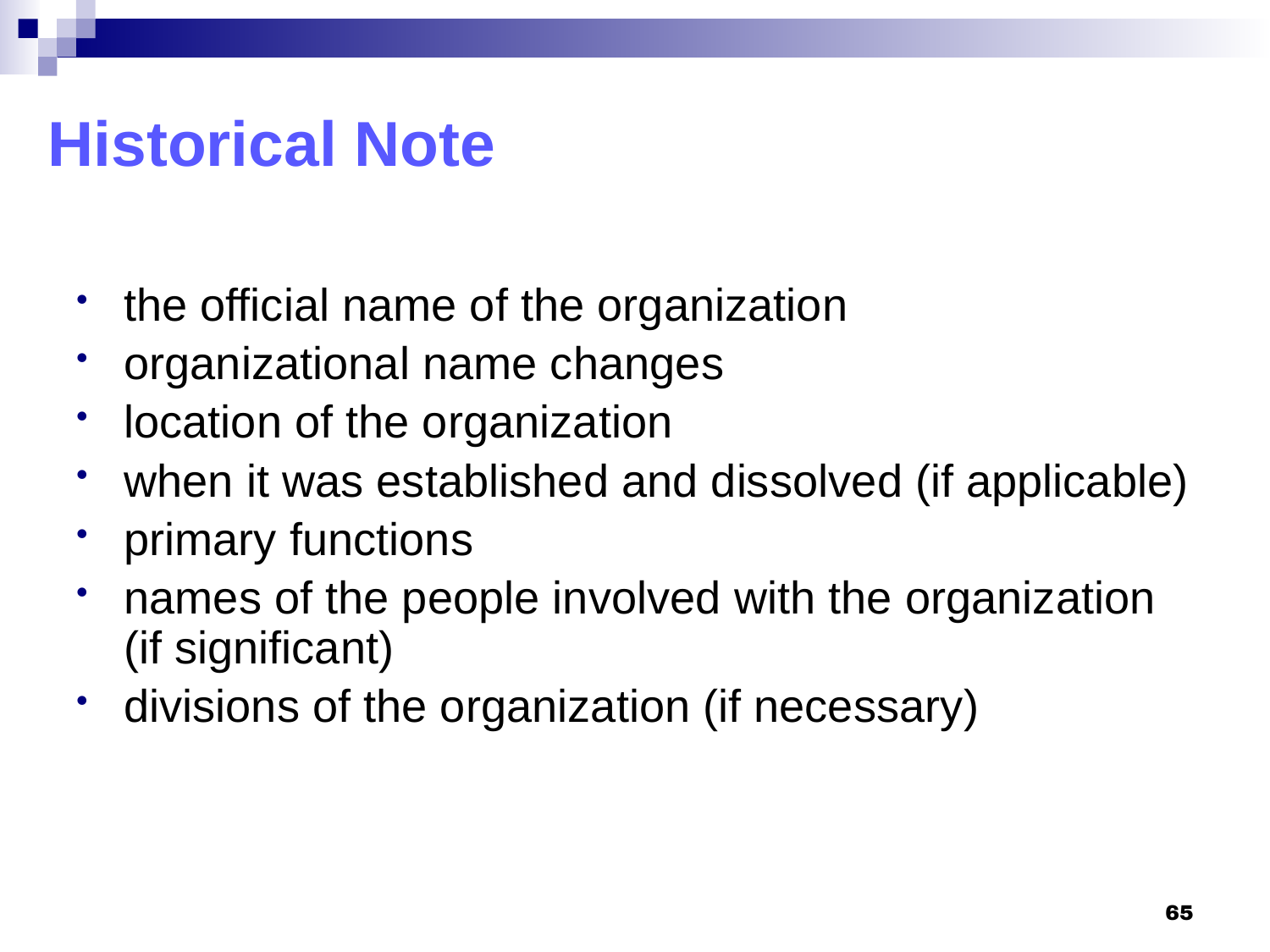

# Historical Note
the official name of the organization
organizational name changes
location of the organization
when it was established and dissolved (if applicable)
primary functions
names of the people involved with the organization (if significant)
divisions of the organization (if necessary)
65